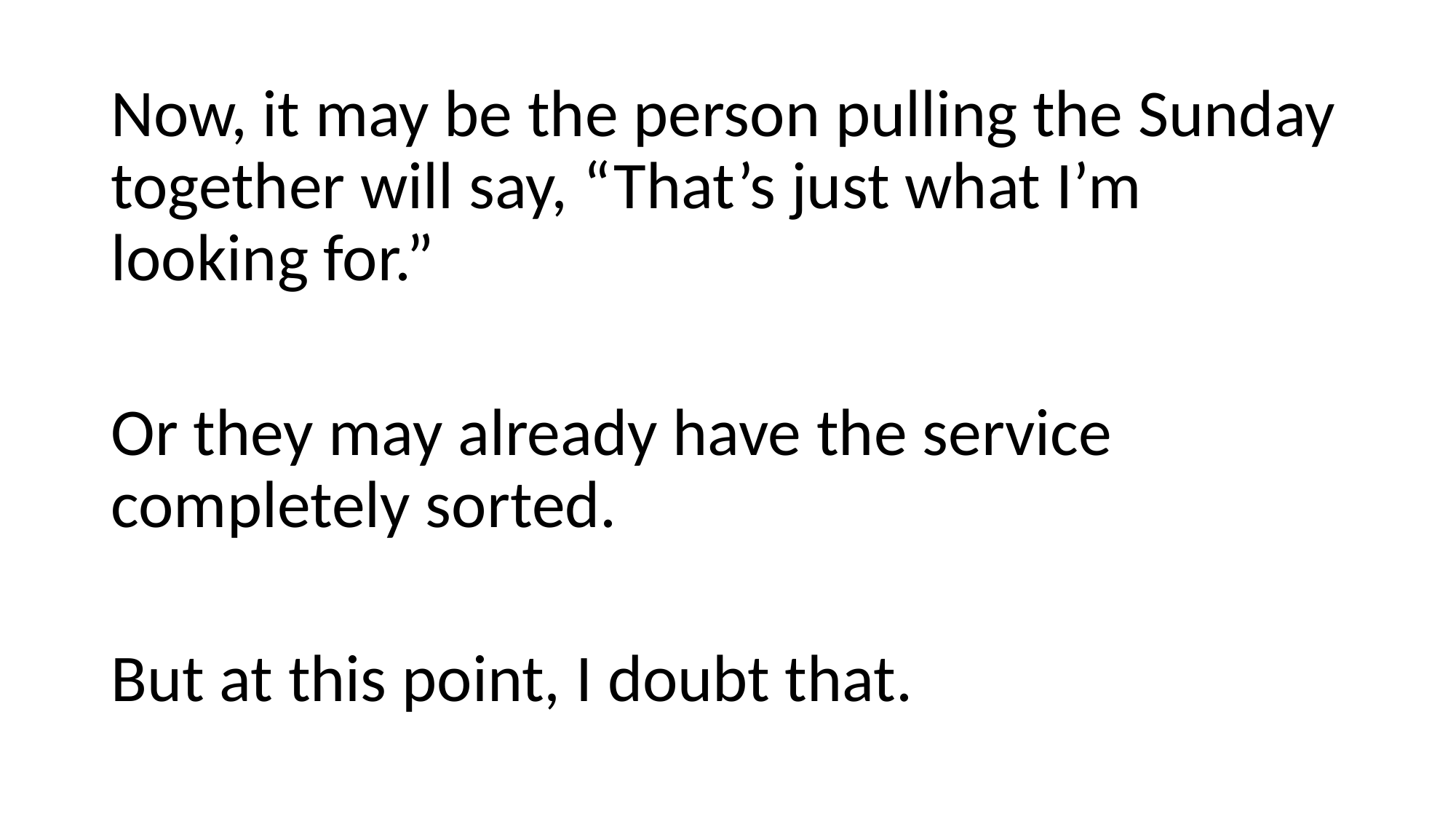

Now, it may be the person pulling the Sunday together will say, “That’s just what I’m looking for.”

Or they may already have the service completely sorted.

But at this point, I doubt that.